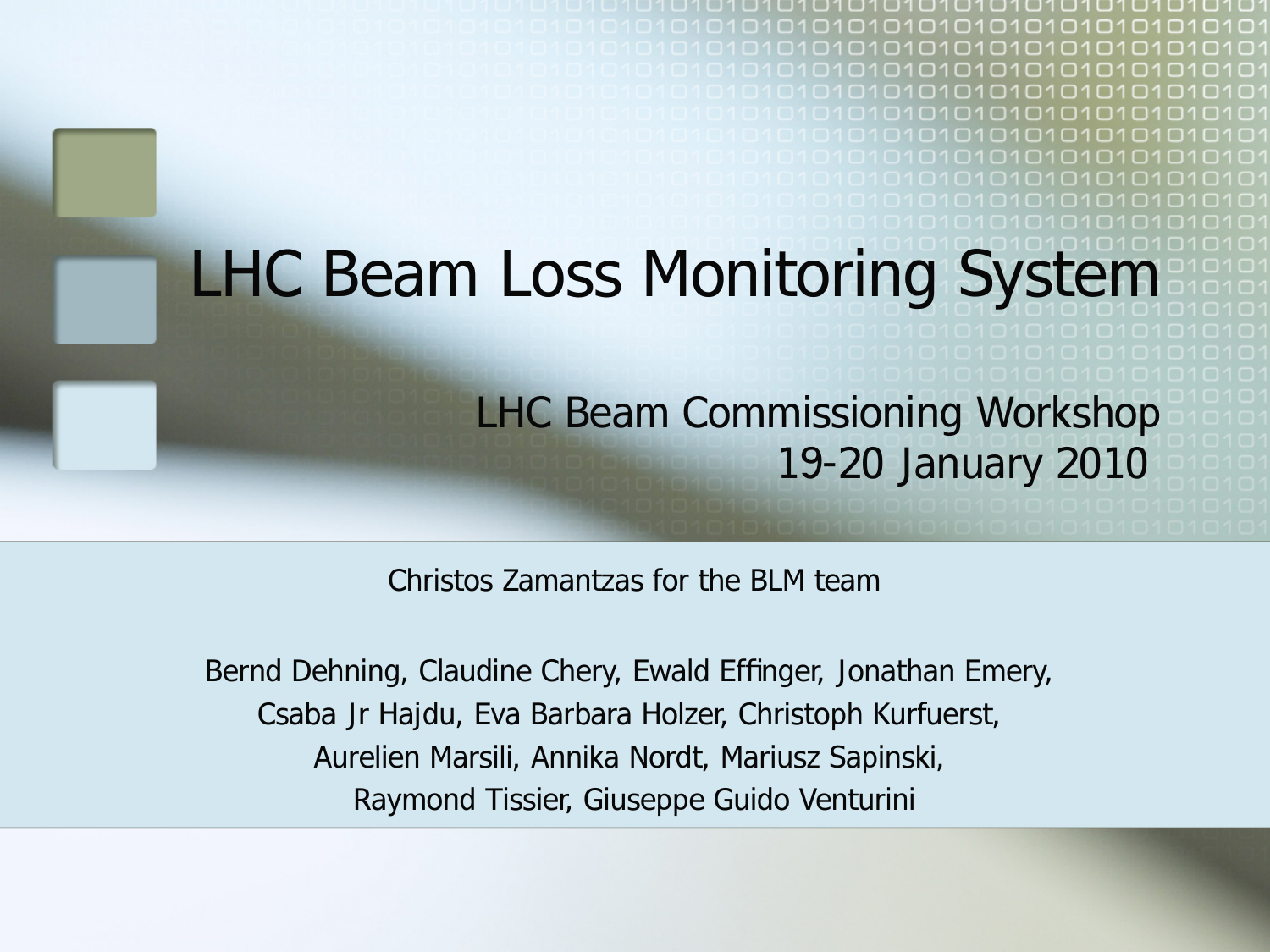

# LHC Beam Loss Monitoring System LHC Beam Commissioning Workshop 19-20 January 2010
Christos Zamantzas for the BLM team

Bernd Dehning, Claudine Chery, Ewald Effinger, Jonathan Emery,
Csaba Jr Hajdu, Eva Barbara Holzer, Christoph Kurfuerst,
Aurelien Marsili, Annika Nordt, Mariusz Sapinski,
Raymond Tissier, Giuseppe Guido Venturini